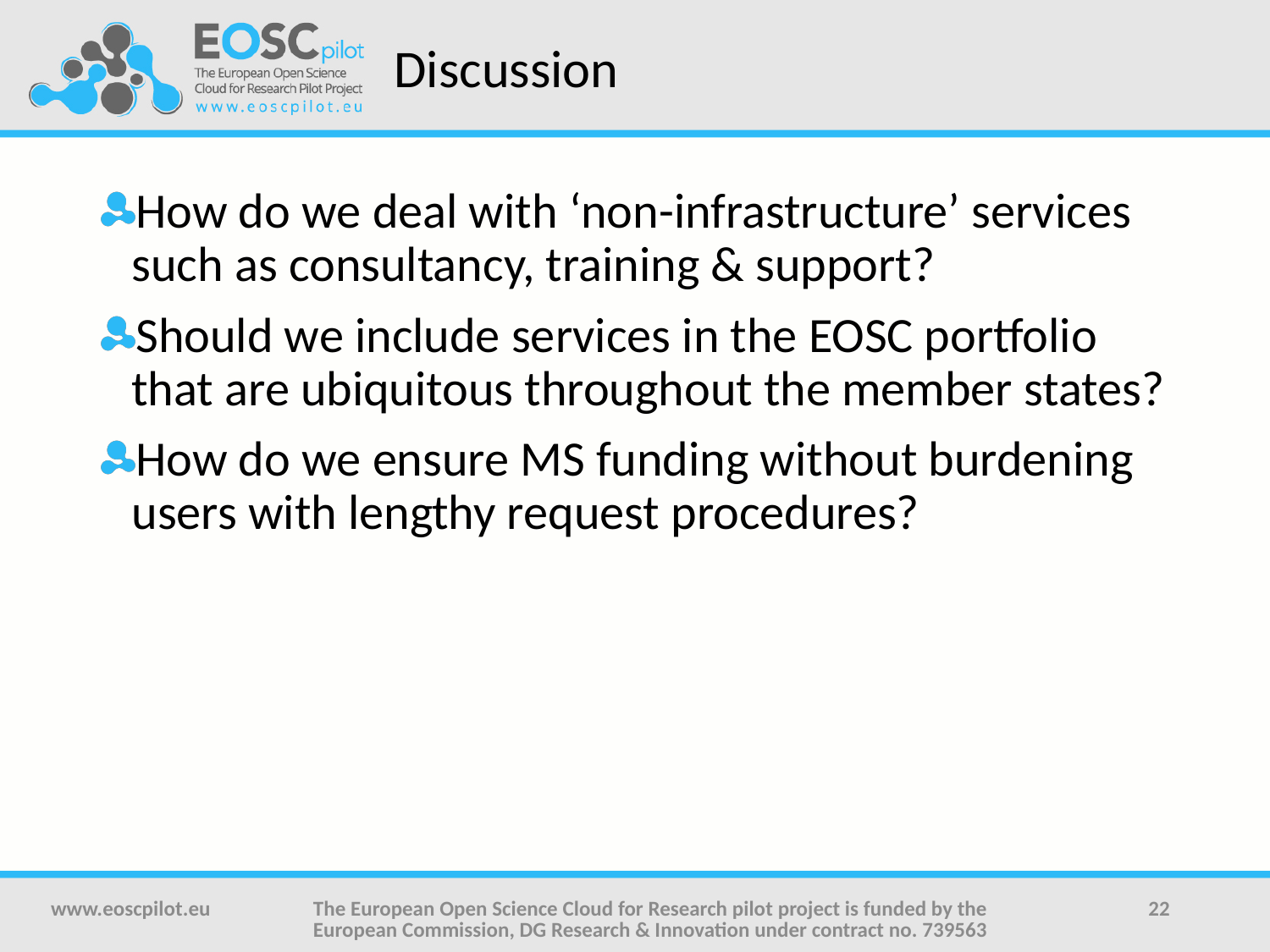

# Discussion
How do we deal with ‘non-infrastructure’ services such as consultancy, training & support?
Should we include services in the EOSC portfolio that are ubiquitous throughout the member states?
How do we ensure MS funding without burdening users with lengthy request procedures?
www.eoscpilot.eu
The European Open Science Cloud for Research pilot project is funded by the European Commission, DG Research & Innovation under contract no. 739563
22